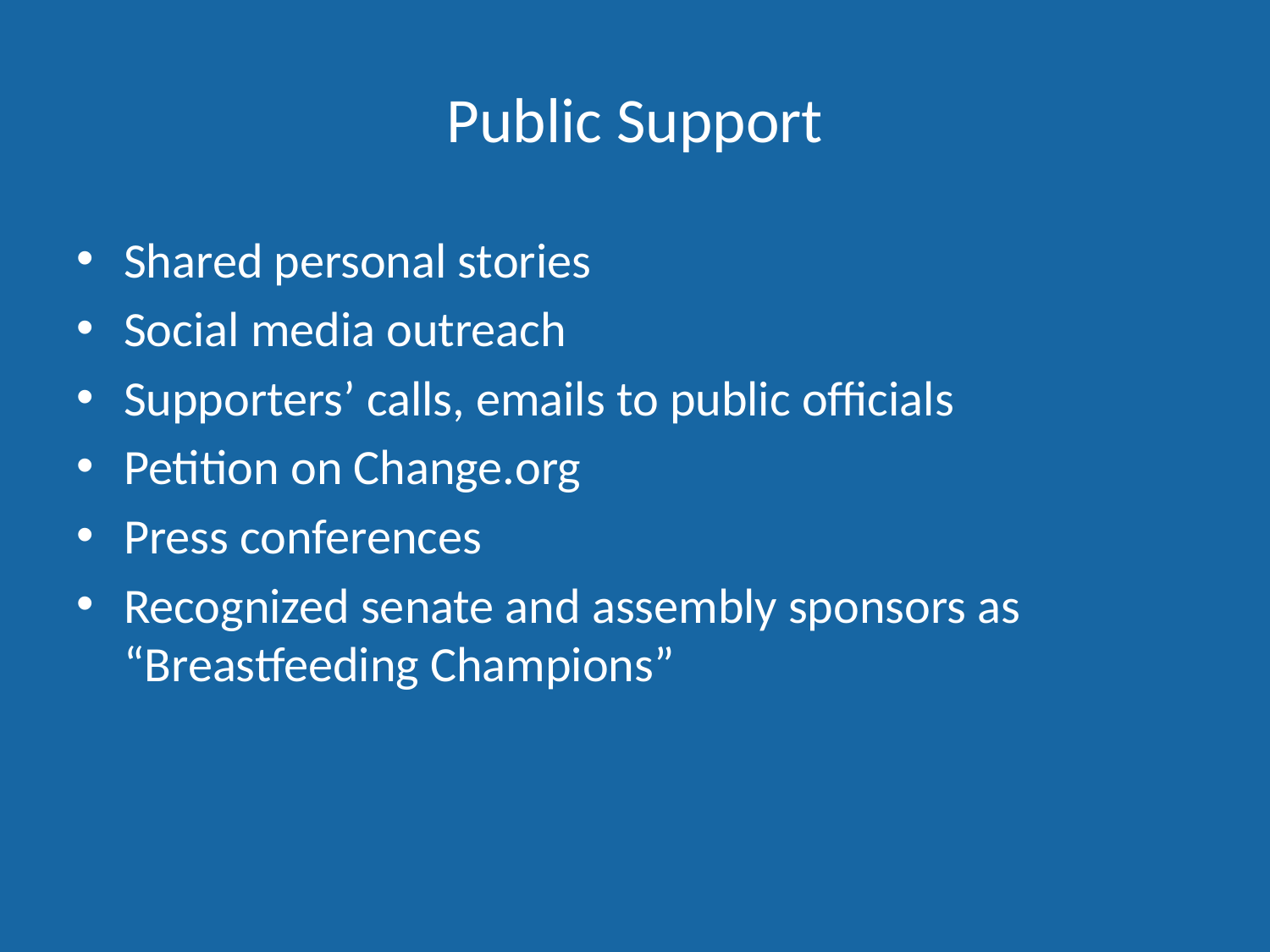

# Public Support
Shared personal stories
Social media outreach
Supporters’ calls, emails to public officials
Petition on Change.org
Press conferences
Recognized senate and assembly sponsors as “Breastfeeding Champions”